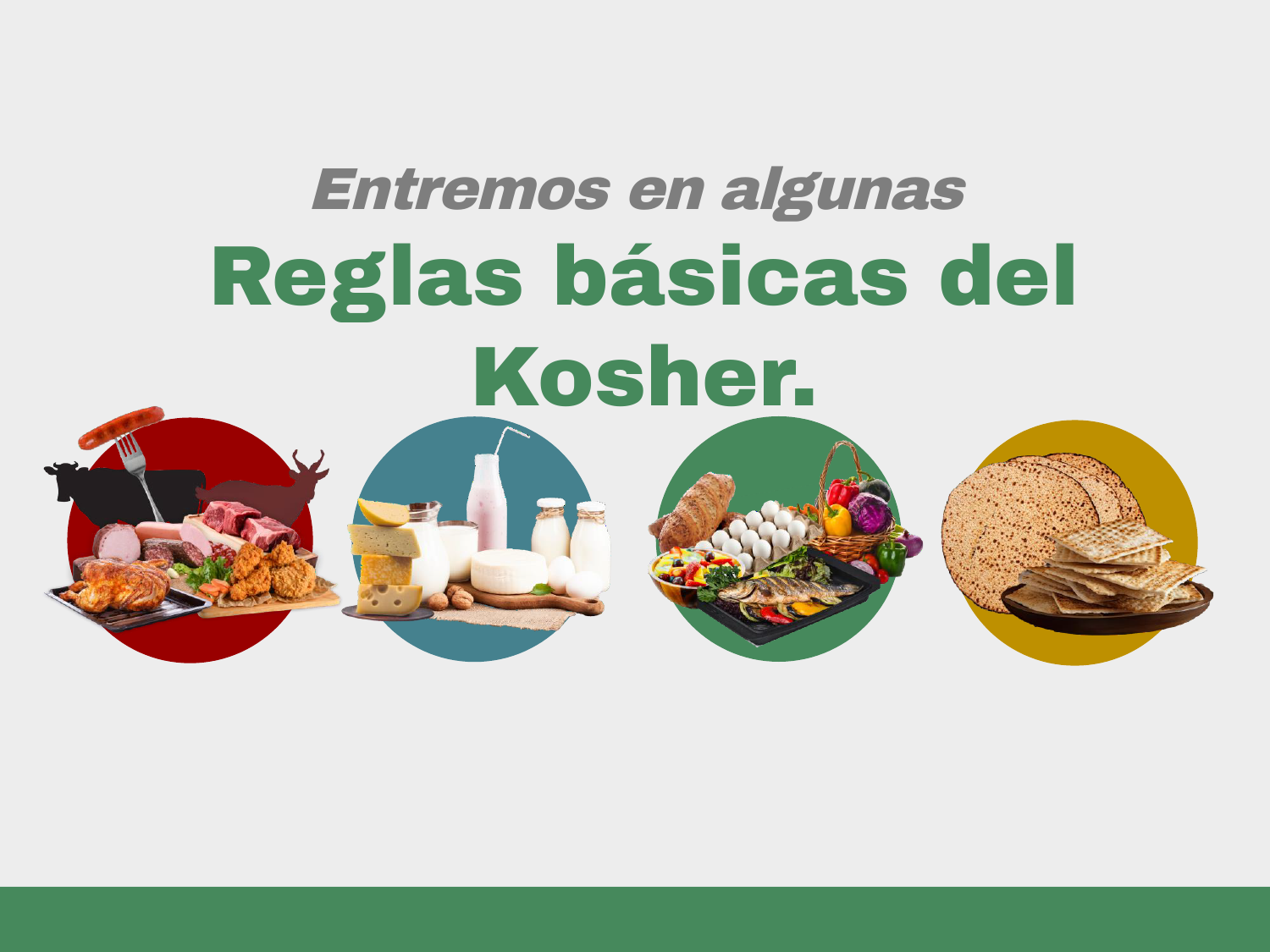

# Entremos en algunas
Reglas básicas del Kosher.